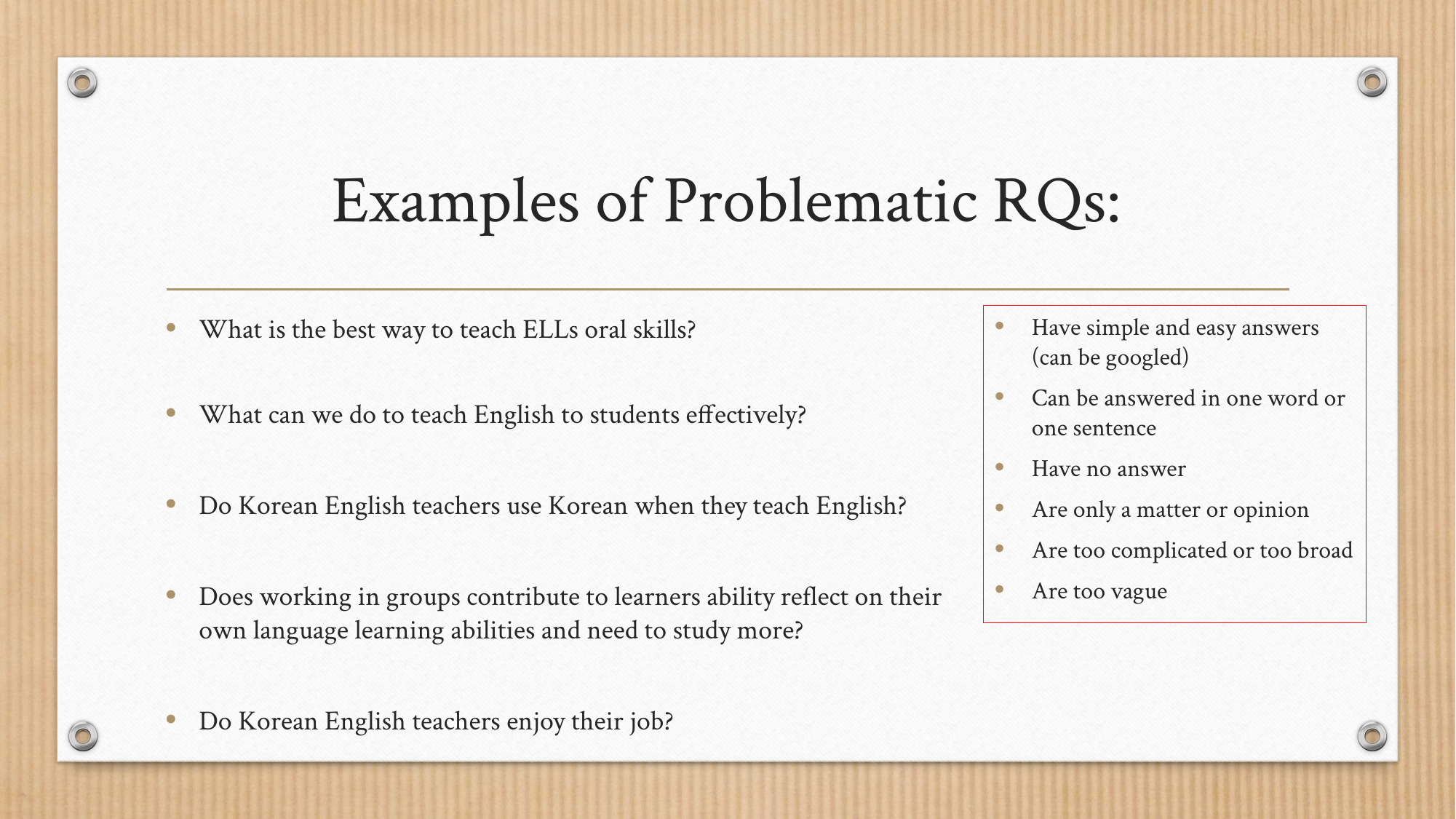

# Examples of Problematic RQs:
What is the best way to teach ELLs oral skills?

What can we do to teach English to students effectively?

Do Korean English teachers use Korean when they teach English?

Does working in groups contribute to learners ability reflect on their own language learning abilities and need to study more?

Do Korean English teachers enjoy their job?

Have simple and easy answers (can be googled)
Can be answered in one word or one sentence
Have no answer
Are only a matter or opinion
Are too complicated or too broad
Are too vague